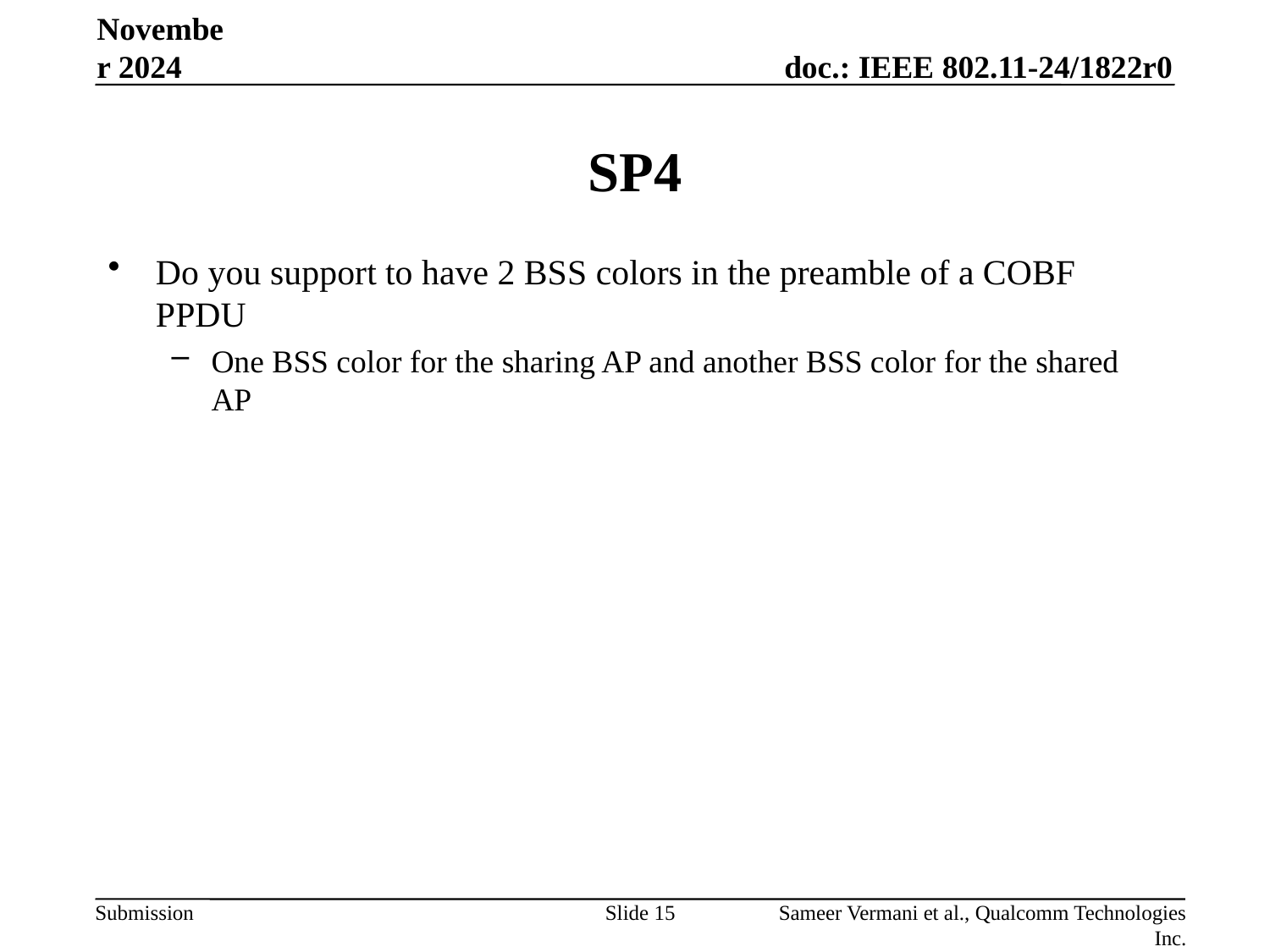

November 2024
# SP4
Do you support to have 2 BSS colors in the preamble of a COBF PPDU
One BSS color for the sharing AP and another BSS color for the shared AP
Slide 15
Sameer Vermani et al., Qualcomm Technologies Inc.